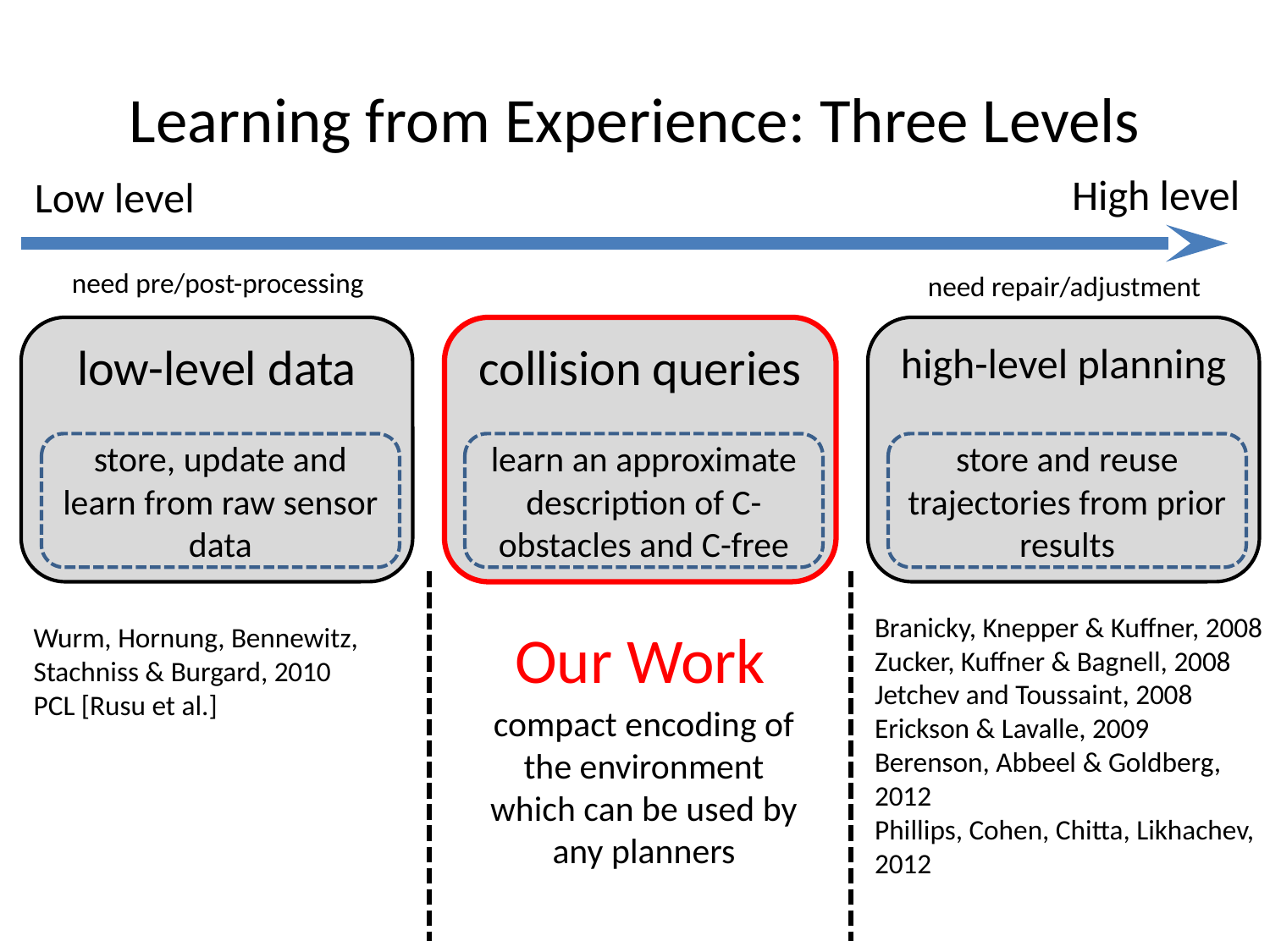

# Learning from Experience: Three Levels
High level
Low level
need pre/post-processing
need repair/adjustment
low-level data
collision queries
high-level planning
store, update and learn from raw sensor data
learn an approximate description of C-obstacles and C-free
store and reuse trajectories from prior results
Branicky, Knepper & Kuffner, 2008
Zucker, Kuffner & Bagnell, 2008
Jetchev and Toussaint, 2008
Erickson & Lavalle, 2009
Berenson, Abbeel & Goldberg, 2012
Phillips, Cohen, Chitta, Likhachev, 2012
Wurm, Hornung, Bennewitz, Stachniss & Burgard, 2010
PCL [Rusu et al.]
Our Work
compact encoding of the environment which can be used by any planners